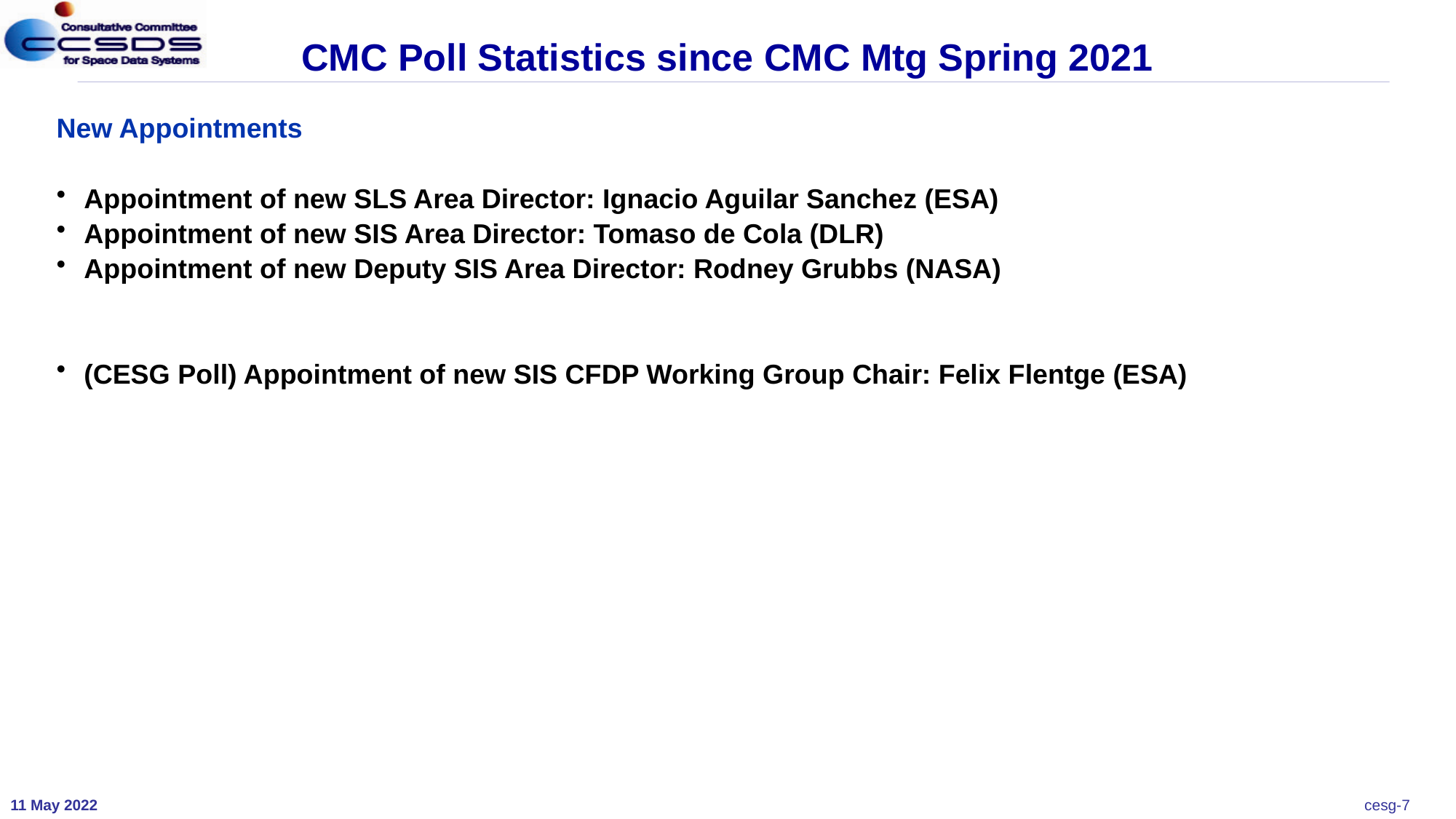

# CMC Poll Statistics since CMC Mtg Spring 2021
New Appointments

Appointment of new SLS Area Director: Ignacio Aguilar Sanchez (ESA)
Appointment of new SIS Area Director: Tomaso de Cola (DLR)
Appointment of new Deputy SIS Area Director: Rodney Grubbs (NASA)

(CESG Poll) Appointment of new SIS CFDP Working Group Chair: Felix Flentge (ESA)